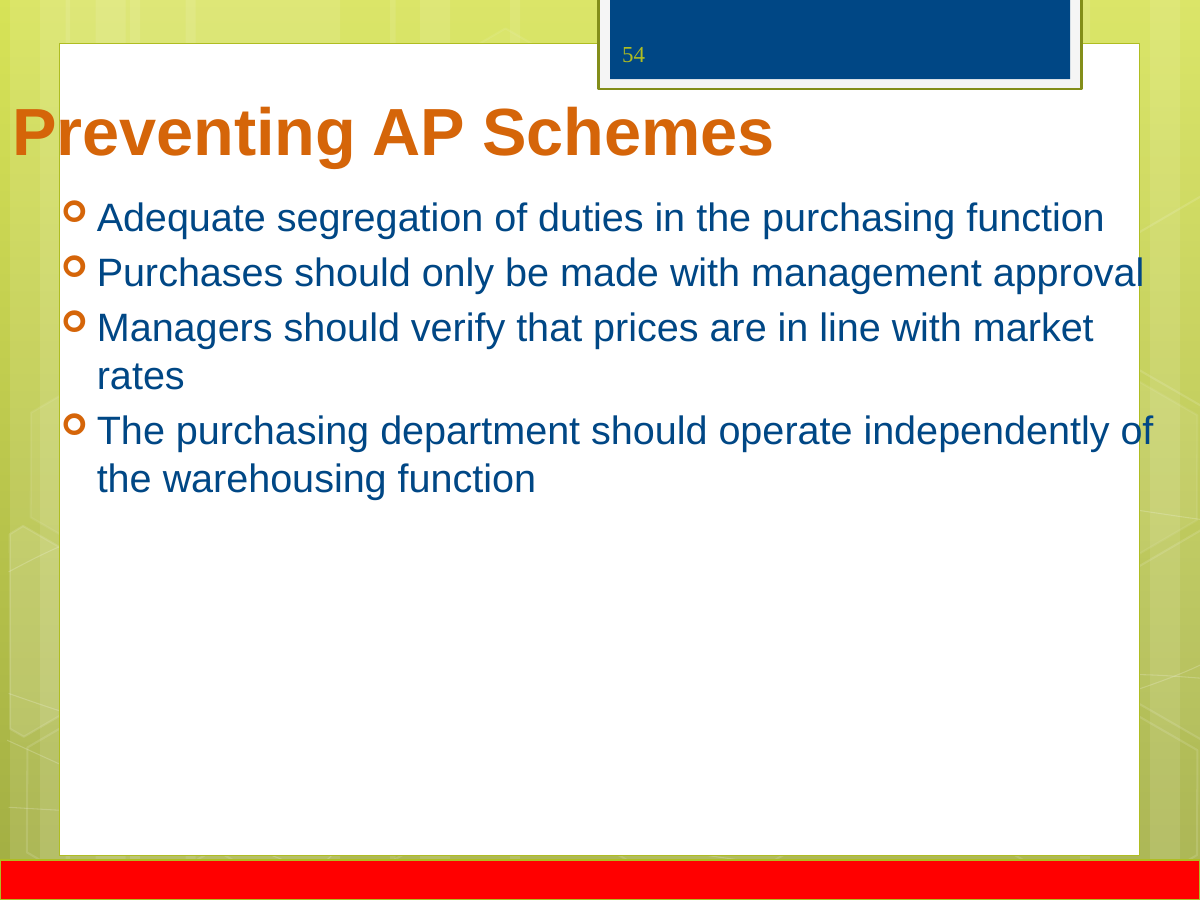

# Preventing AP Schemes
54

Adequate segregation of duties in the purchasing function
Purchases should only be made with management approval
Managers should verify that prices are in line with market rates
The purchasing department should operate independently of the warehousing function